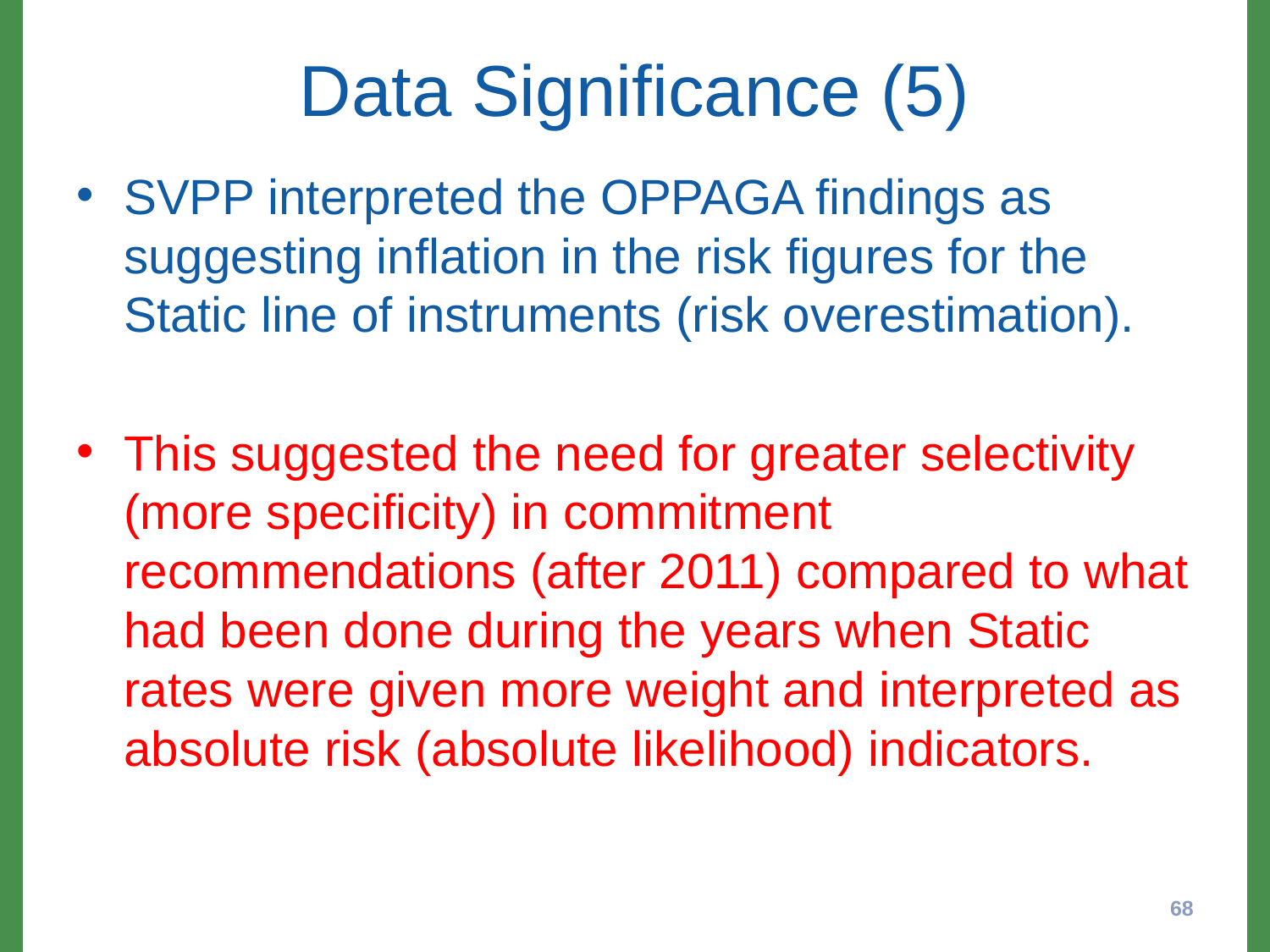

# Data Significance (5)
SVPP interpreted the OPPAGA findings as suggesting inflation in the risk figures for the Static line of instruments (risk overestimation).

This suggested the need for greater selectivity (more specificity) in commitment recommendations (after 2011) compared to what had been done during the years when Static rates were given more weight and interpreted as absolute risk (absolute likelihood) indicators.
68